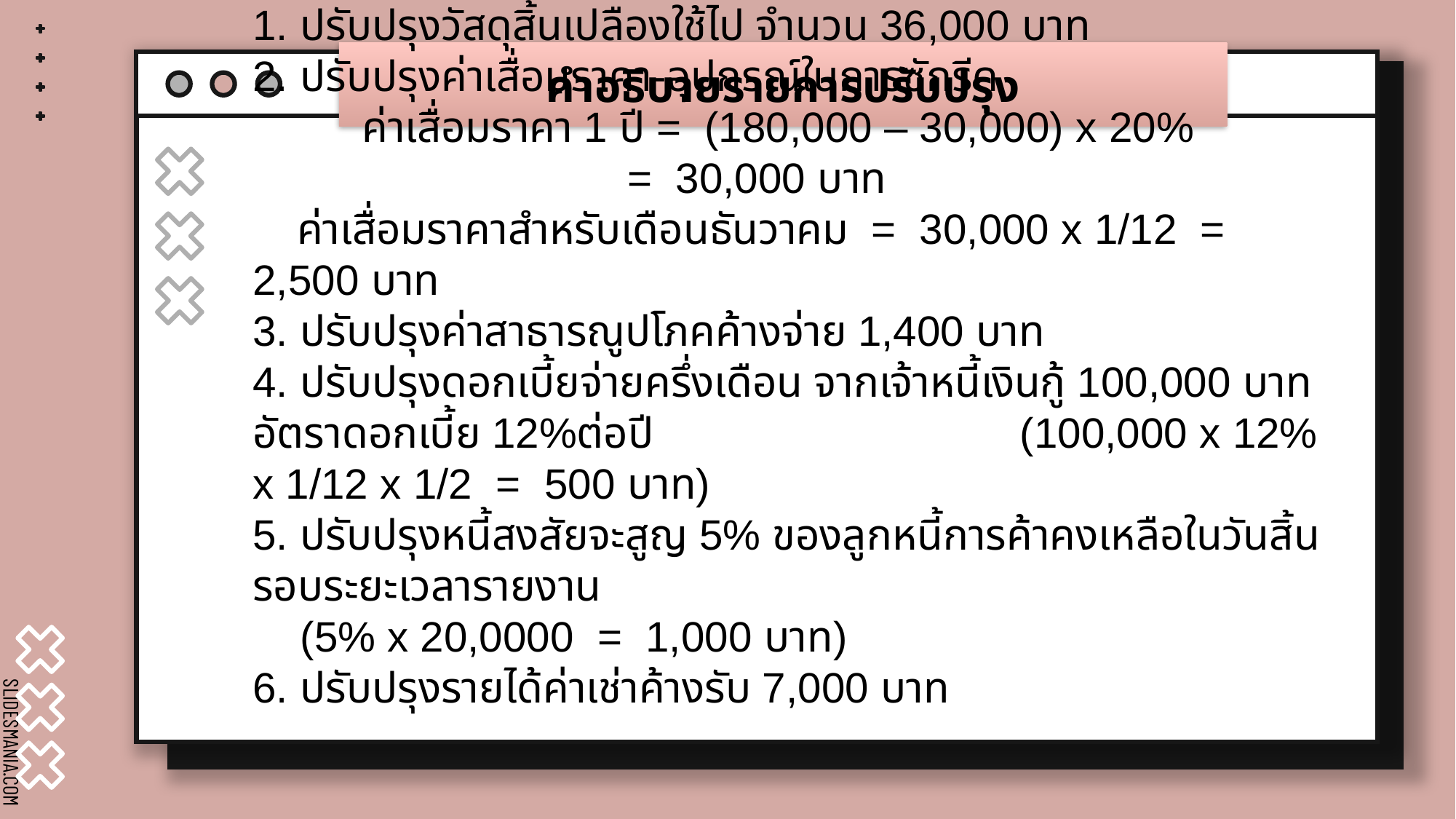

# คำอธิบายรายการปรับปรุง
1. ปรับปรุงวัสดุสิ้นเปลืองใช้ไป จำนวน 36,000 บาท
2. ปรับปรุงค่าเสื่อมราคา-อุปกรณ์ในการซักรีด
  	ค่าเสื่อมราคา 1 ปี =  (180,000 – 30,000) x 20%
			    =  30,000 บาท
    ค่าเสื่อมราคาสำหรับเดือนธันวาคม  =  30,000 x 1/12  =  2,500 บาท
3. ปรับปรุงค่าสาธารณูปโภคค้างจ่าย 1,400 บาท
4. ปรับปรุงดอกเบี้ยจ่ายครึ่งเดือน จากเจ้าหนี้เงินกู้ 100,000 บาท อัตราดอกเบี้ย 12%ต่อปี                                 (100,000 x 12% x 1/12 x 1/2  =  500 บาท)
5. ปรับปรุงหนี้สงสัยจะสูญ 5% ของลูกหนี้การค้าคงเหลือในวันสิ้นรอบระยะเวลารายงาน
    (5% x 20,0000  =  1,000 บาท)
6. ปรับปรุงรายได้ค่าเช่าค้างรับ 7,000 บาท